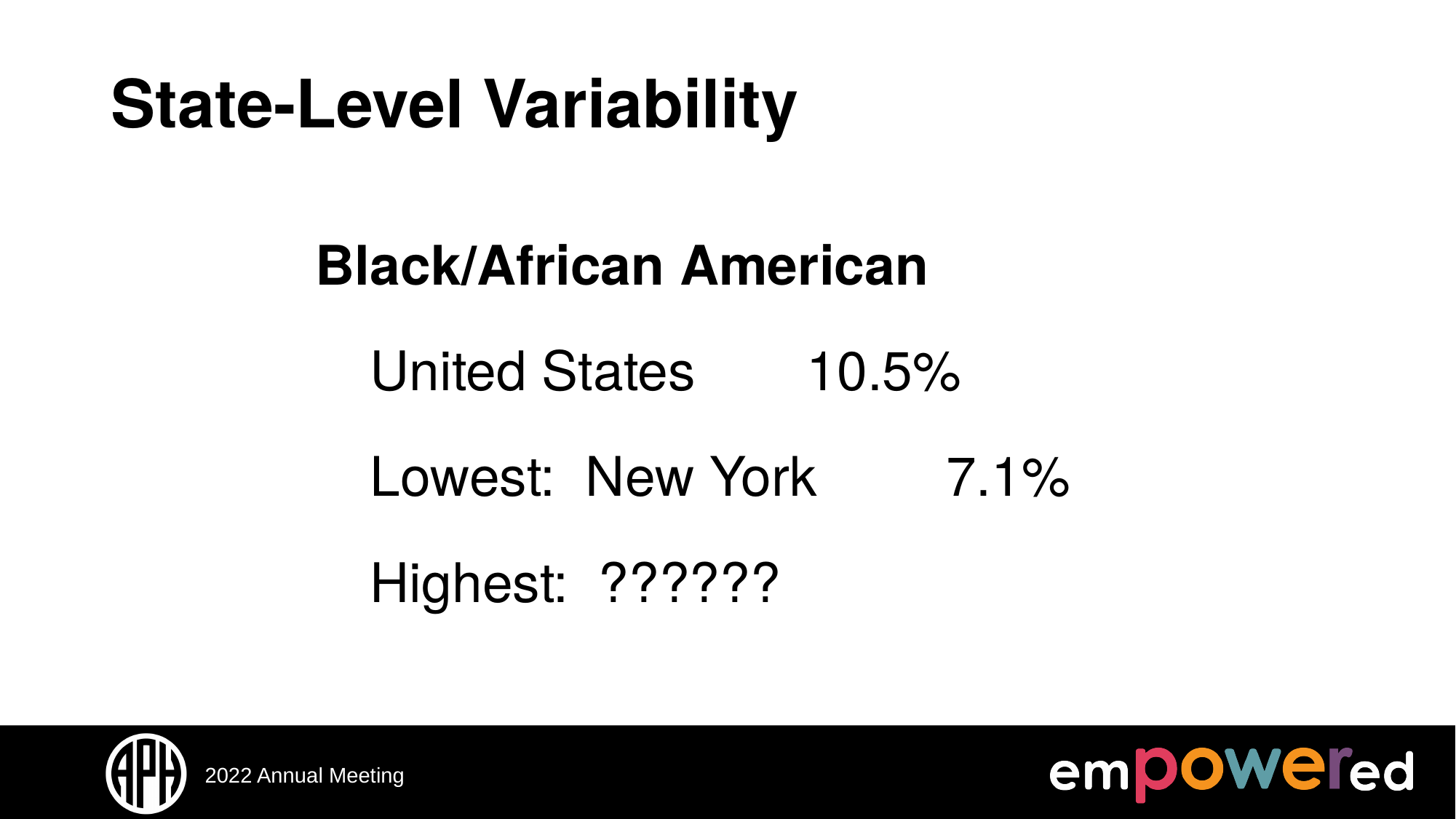

# State-Level Variability
Black/African American
United States		10.5%
Lowest:  New York	  7.1%
Highest:  ??????